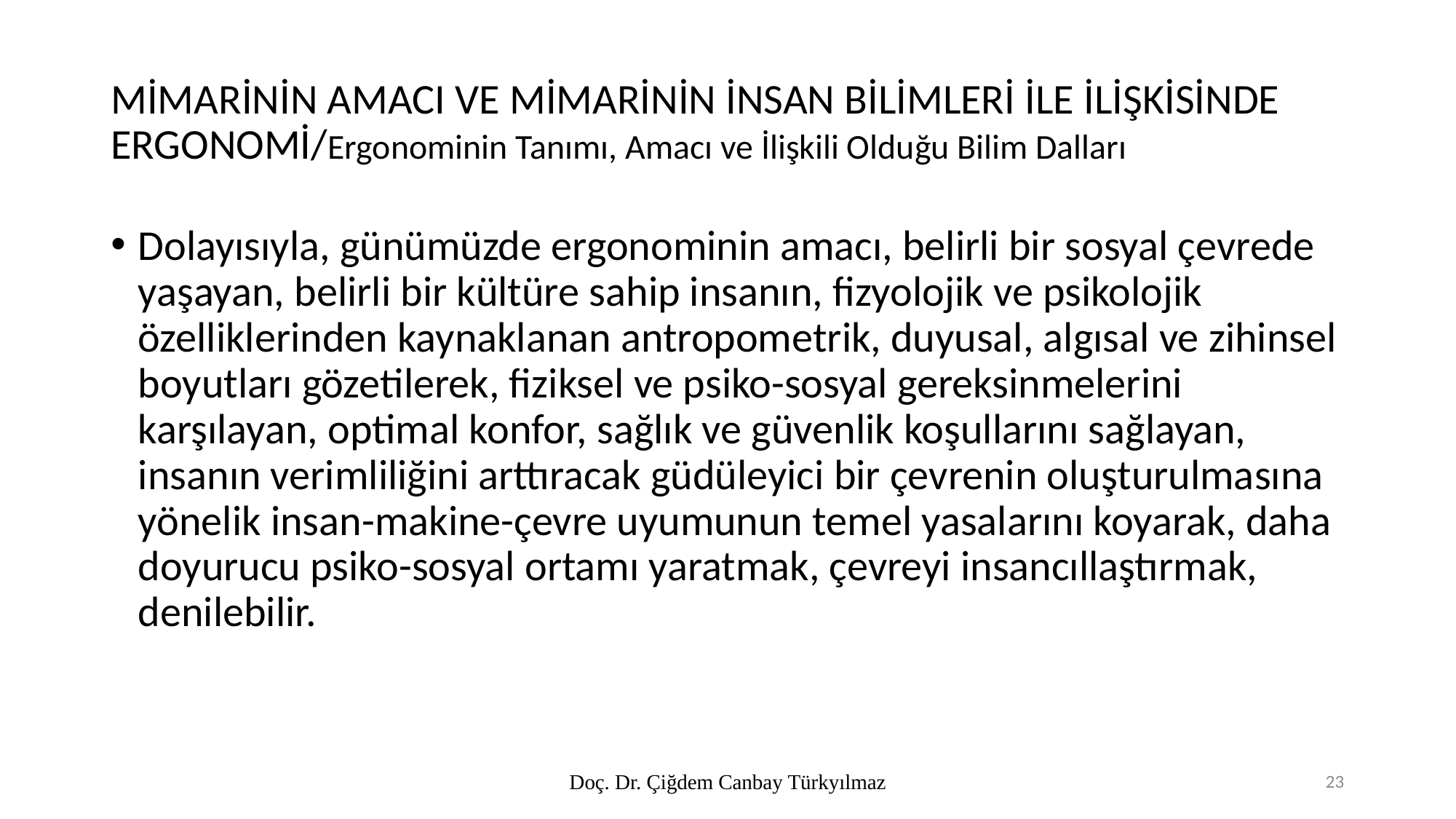

# MİMARİNİN AMACI VE MİMARİNİN İNSAN BİLİMLERİ İLE İLİŞKİSİNDE ERGONOMİ/Ergonominin Tanımı, Amacı ve İlişkili Olduğu Bilim Dalları
Dolayısıyla, günümüzde ergonominin amacı, belirli bir sosyal çevrede yaşayan, belirli bir kültüre sahip insanın, fizyolojik ve psikolojik özelliklerinden kaynaklanan antropometrik, duyusal, algısal ve zihinsel boyutları gözetilerek, fiziksel ve psiko-sosyal gereksinmelerini karşılayan, optimal konfor, sağlık ve güvenlik koşullarını sağlayan, insanın verimliliğini arttıracak güdüleyici bir çevrenin oluşturulmasına yönelik insan-makine-çevre uyumunun temel yasalarını koyarak, daha doyurucu psiko-sosyal ortamı yaratmak, çevreyi insancıllaştırmak, denilebilir.

Doç. Dr. Çiğdem Canbay Türkyılmaz
23